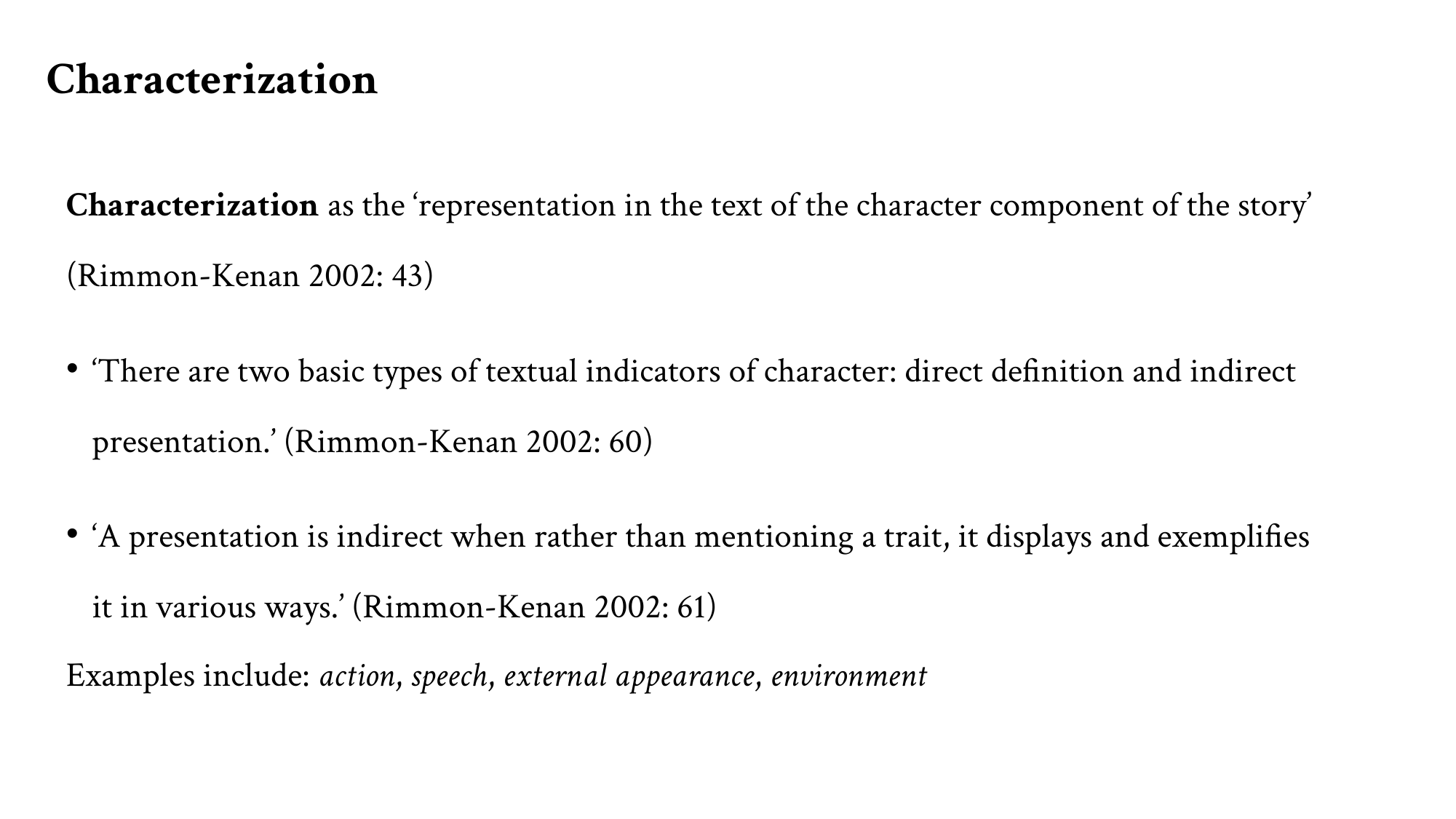

# Characterization
Characterization as the ‘representation in the text of the character component of the story’ (Rimmon-Kenan 2002: 43)
‘There are two basic types of textual indicators of character: direct definition and indirect presentation.’ (Rimmon-Kenan 2002: 60)
‘A presentation is indirect when rather than mentioning a trait, it displays and exemplifies it in various ways.’ (Rimmon-Kenan 2002: 61)
Examples include: action, speech, external appearance, environment